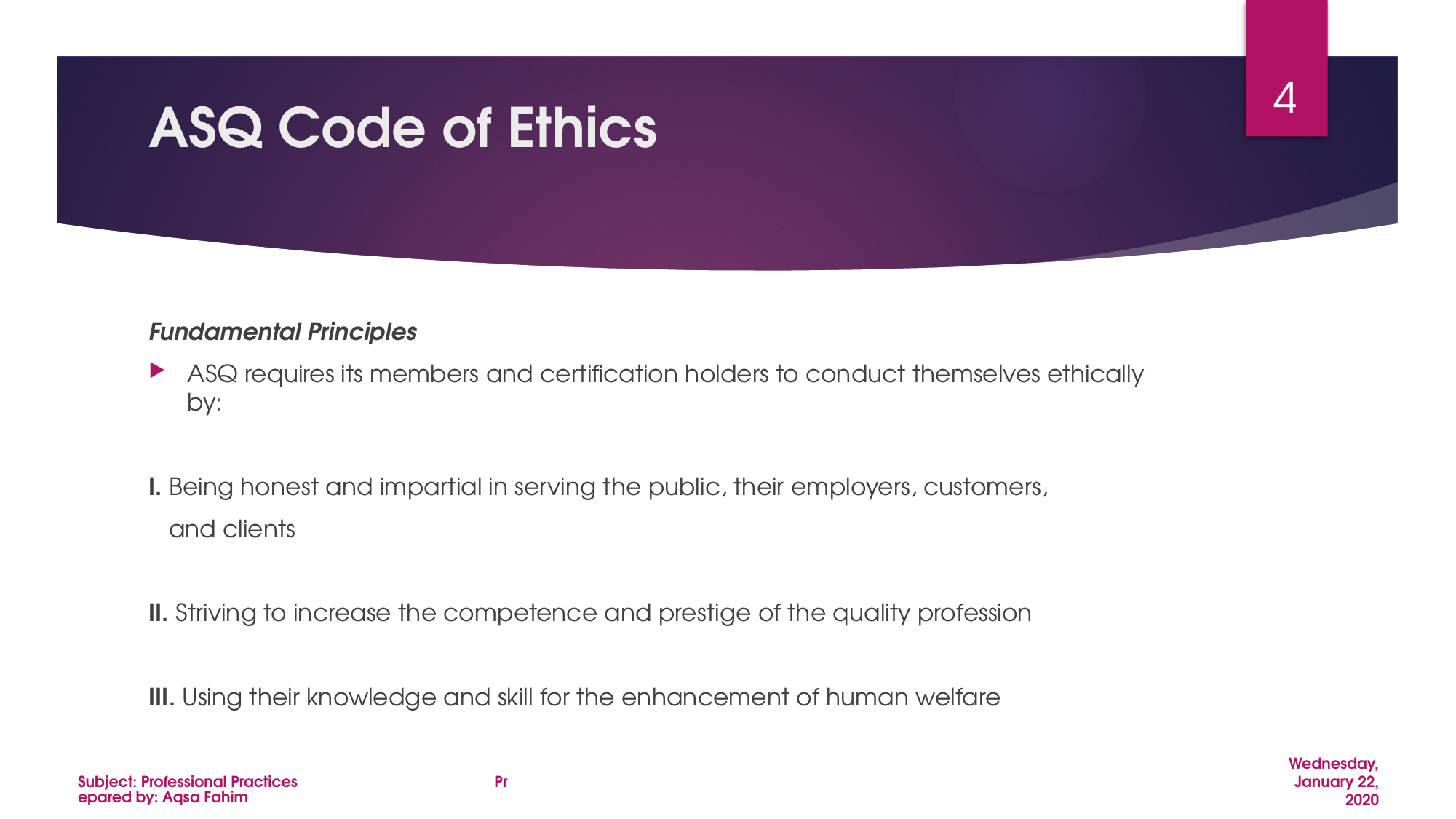

4
# ASQ Code of Ethics
Fundamental Principles
ASQ requires its members and certification holders to conduct themselves ethically by:

I. Being honest and impartial in serving the public, their employers, customers,
   and clients

II. Striving to increase the competence and prestige of the quality profession

III. Using their knowledge and skill for the enhancement of human welfare

Subject: Professional Practices                                               Prepared by: Aqsa Fahim
Wednesday, January 22, 2020